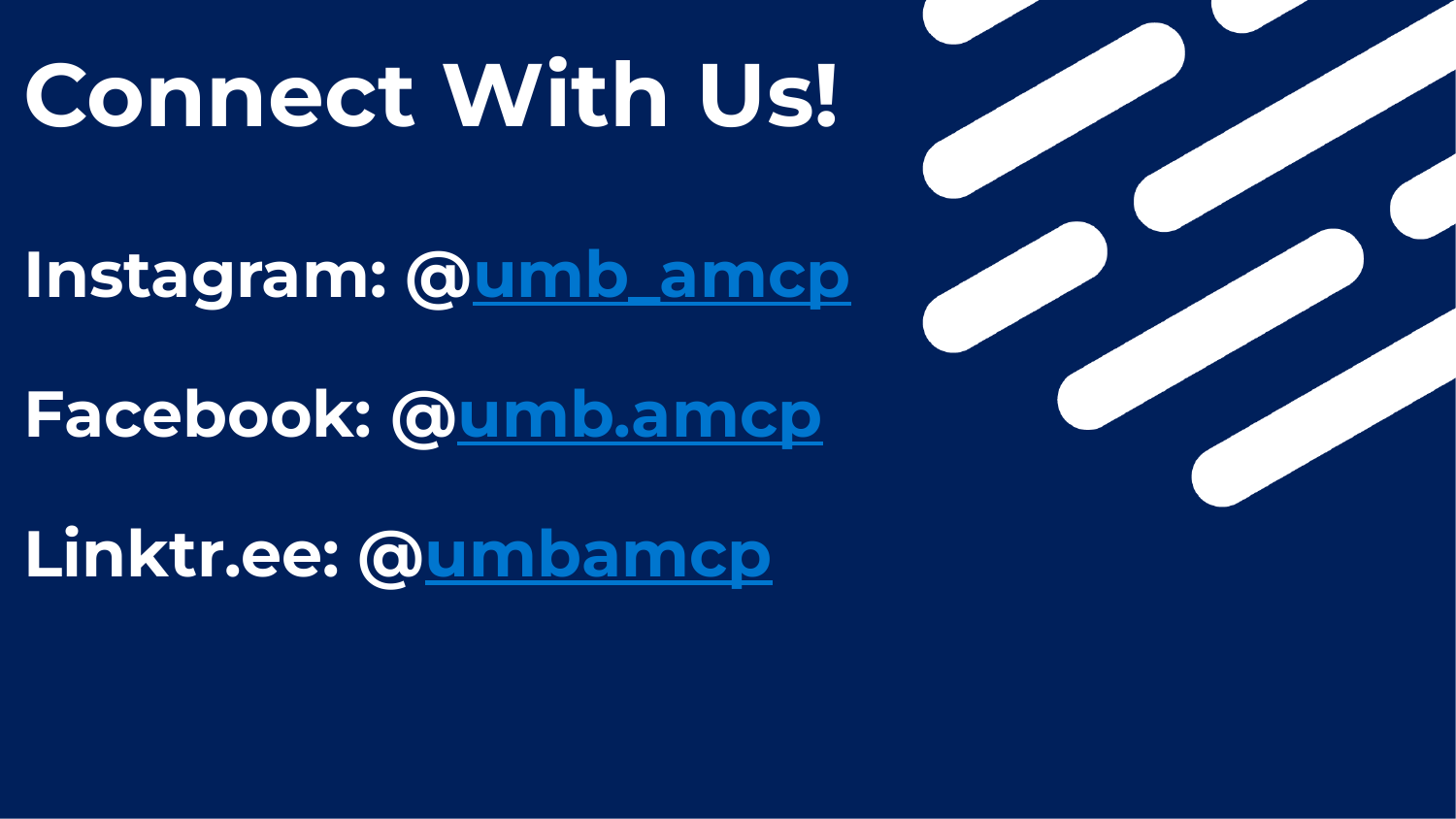

Connect With Us!

Instagram: @umb_amcp

Facebook: @umb.amcp

Linktr.ee: @umbamcp